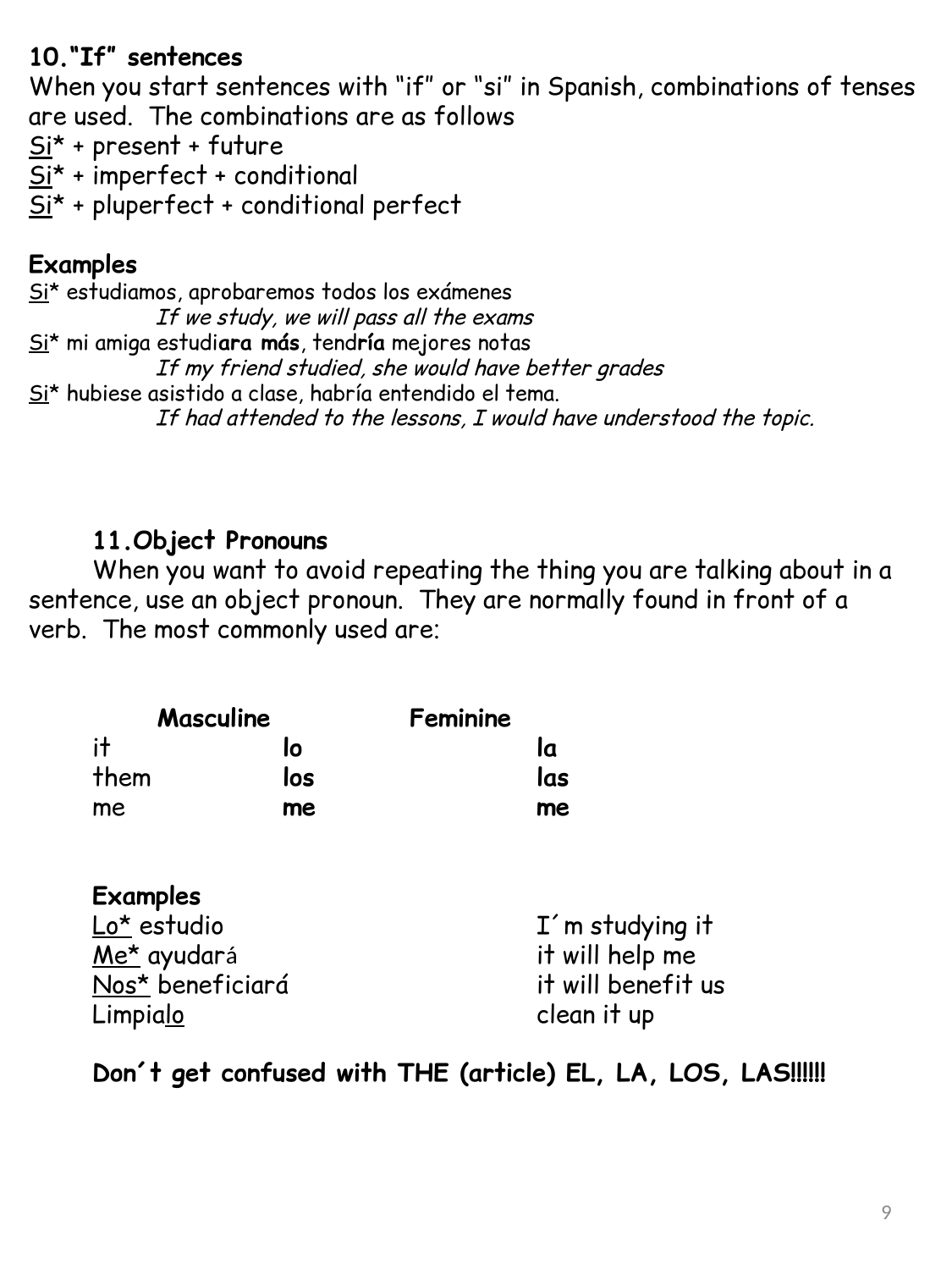

10.“If” sentences
When you start sentences with “if” or “si” in Spanish, combinations of tenses are used.  The combinations are as follows
Si* + present + future
Si* + imperfect + conditional
Si* + pluperfect + conditional perfect

Examples
Si* estudiamos, aprobaremos todos los exámenes
	If we study, we will pass all the exams
Si* mi amiga estudiara más, tendría mejores notas
	If my friend studied, she would have better grades
Si* hubiese asistido a clase, habría entendido el tema.
	If had attended to the lessons, I would have understood the topic.

11.Object Pronouns
When you want to avoid repeating the thing you are talking about in a sentence, use an object pronoun.  They are normally found in front of a verb.  The most commonly used are:

      Masculine		Feminine
it		lo               	la
them 	los		las
me		me		me

Examples
Lo* estudio			I´m studying it
Me* ayudará			it will help me
Nos* beneficiará		it will benefit us
Limpialo			clean it up

Don´t get confused with THE (article) EL, LA, LOS, LAS!!!!!!
9